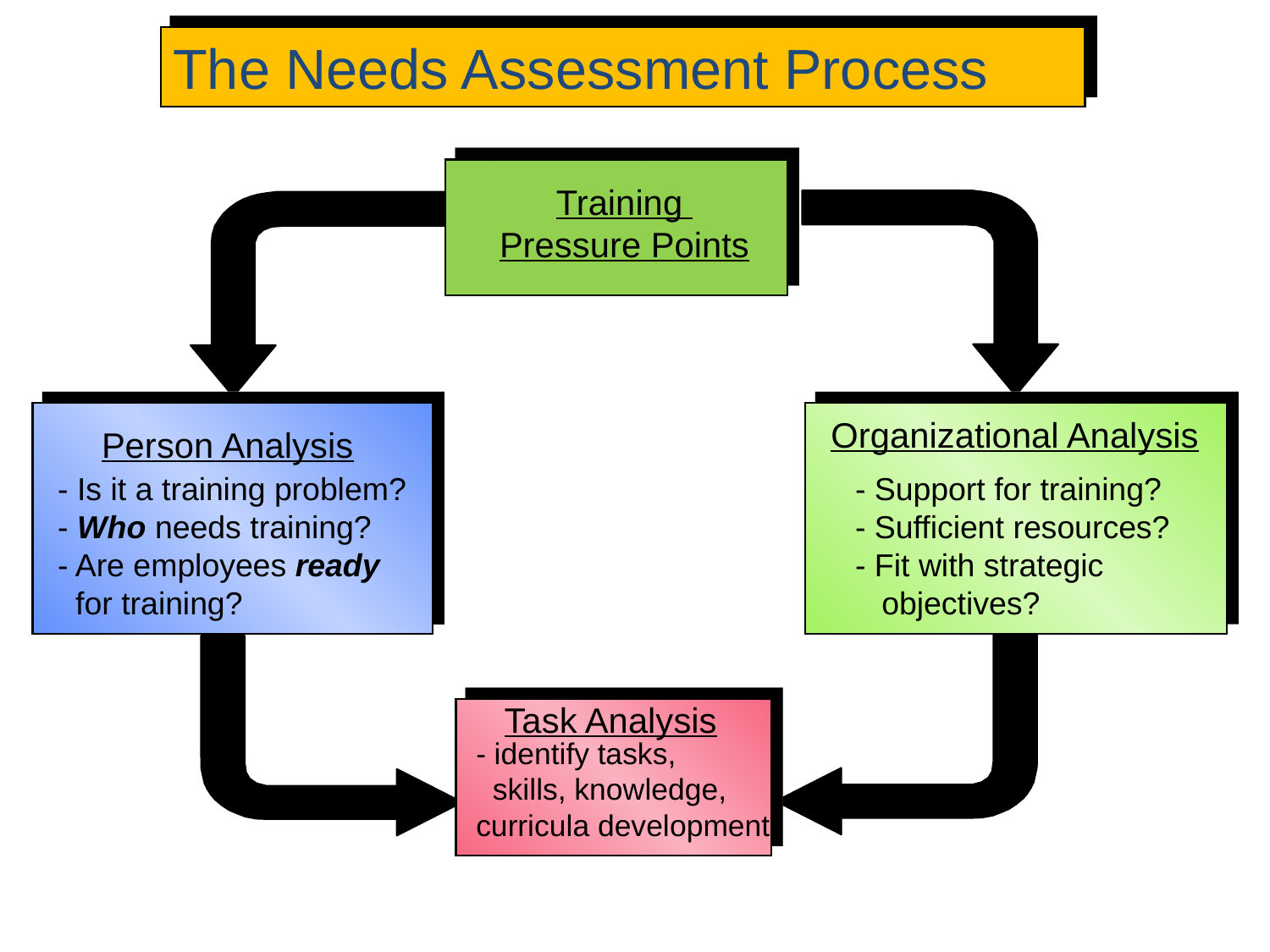

The Needs Assessment Process

Training
Pressure Points

Organizational Analysis
Person Analysis
- Is it a training problem?
- Who needs training?
- Are employees ready
  for training?
- Support for training?
- Sufficient resources?
- Fit with strategic
   objectives?

Task Analysis

- identify tasks,
  skills, knowledge,
curricula development